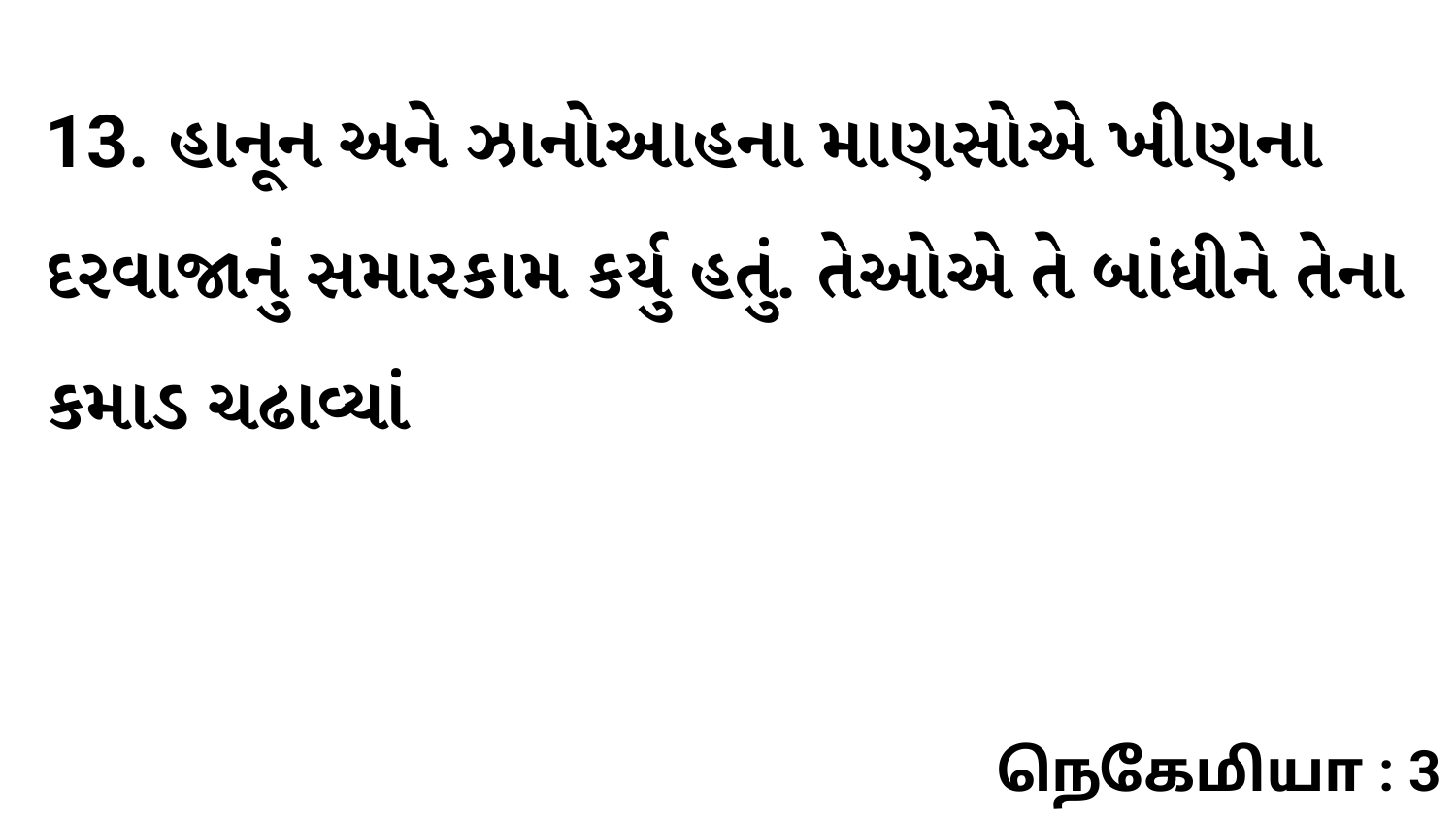

13. હાનૂન અને ઝાનોઆહના માણસોએ ખીણના દરવાજાનું સમારકામ કર્યુ હતું. તેઓએ તે બાંધીને તેના કમાડ ચઢાવ્યાં
நெகேமியா : 3